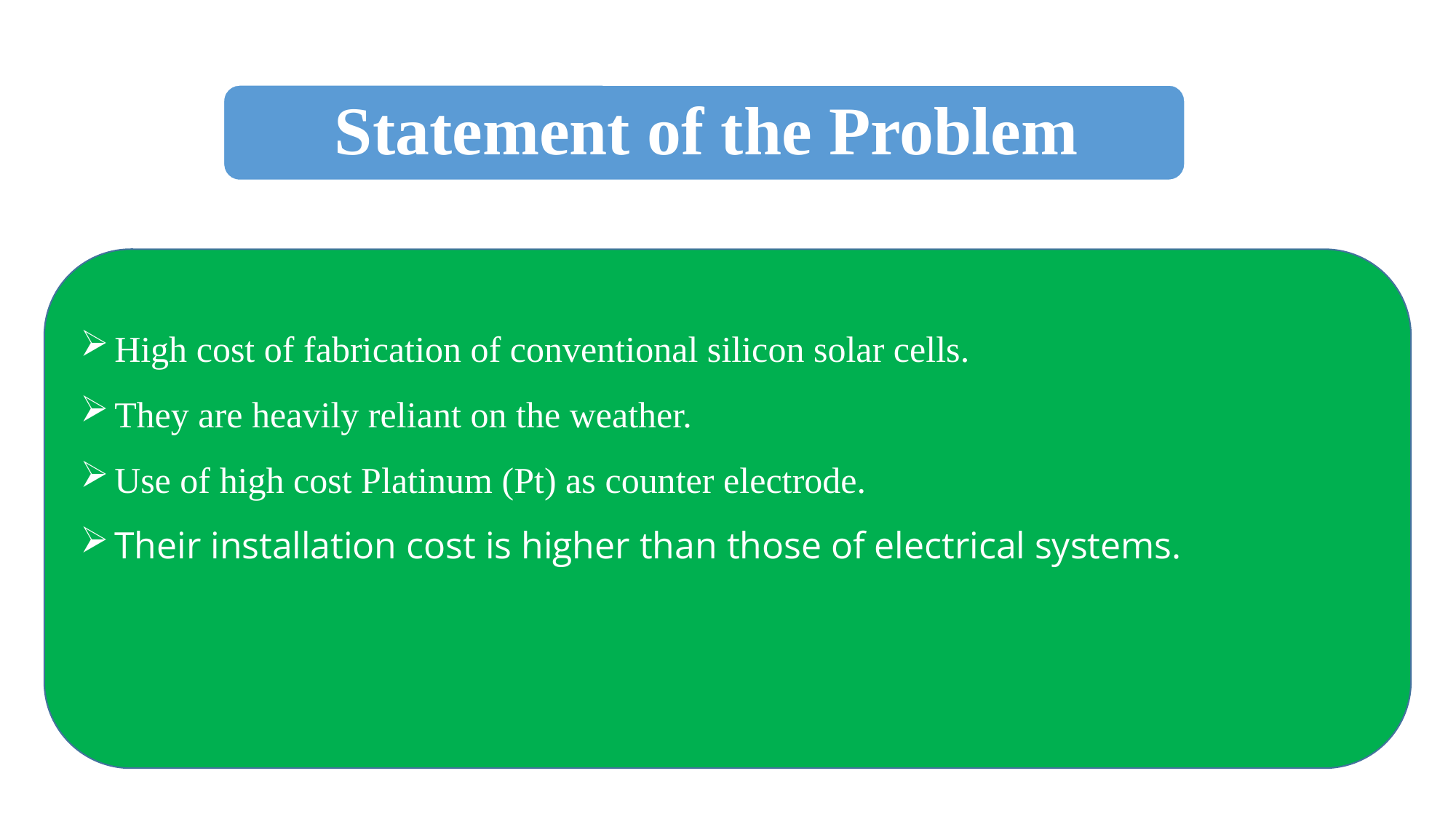

Statement of the Problem
High cost of fabrication of conventional silicon solar cells.
They are heavily reliant on the weather.
Use of high cost Platinum (Pt) as counter electrode.
Their installation cost is higher than those of electrical systems.